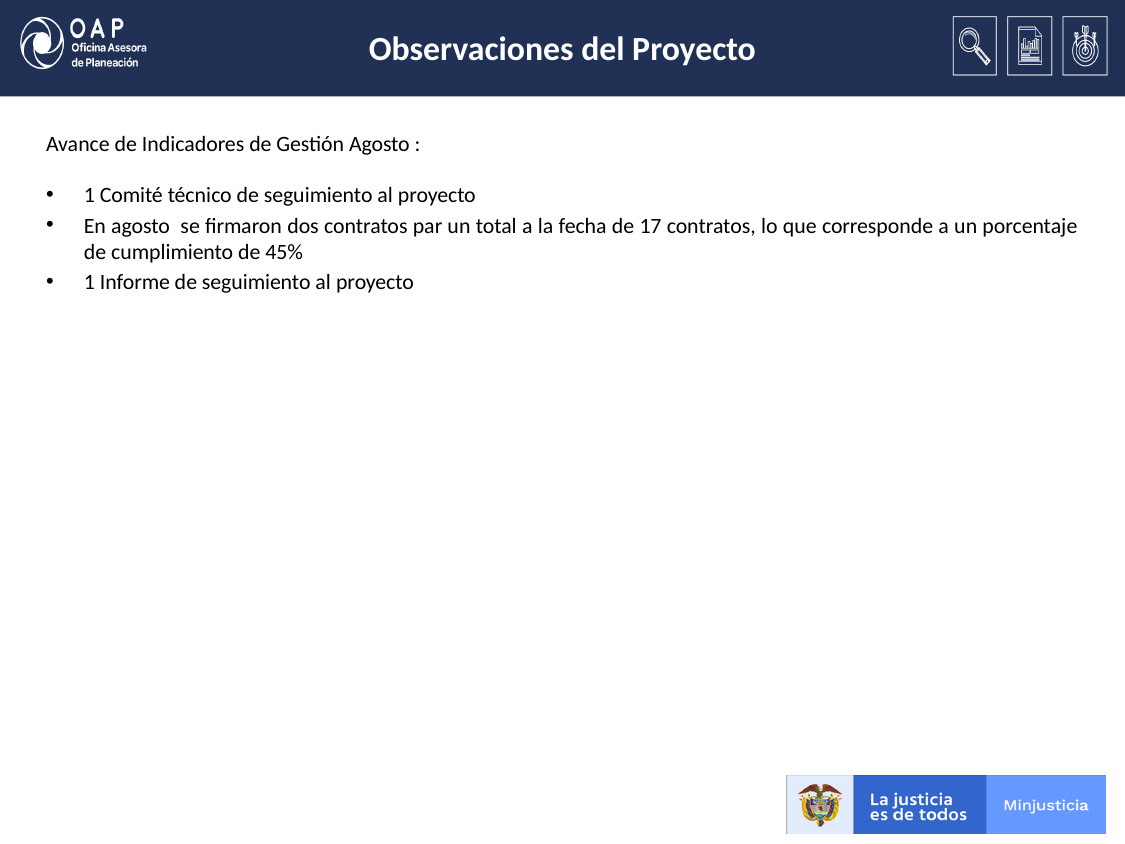

# Observaciones del Proyecto

Avance de Indicadores de Gestión Agosto :

1 Comité técnico de seguimiento al proyecto
En agosto  se firmaron dos contratos par un total a la fecha de 17 contratos, lo que corresponde a un porcentaje de cumplimiento de 45%
1 Informe de seguimiento al proyecto